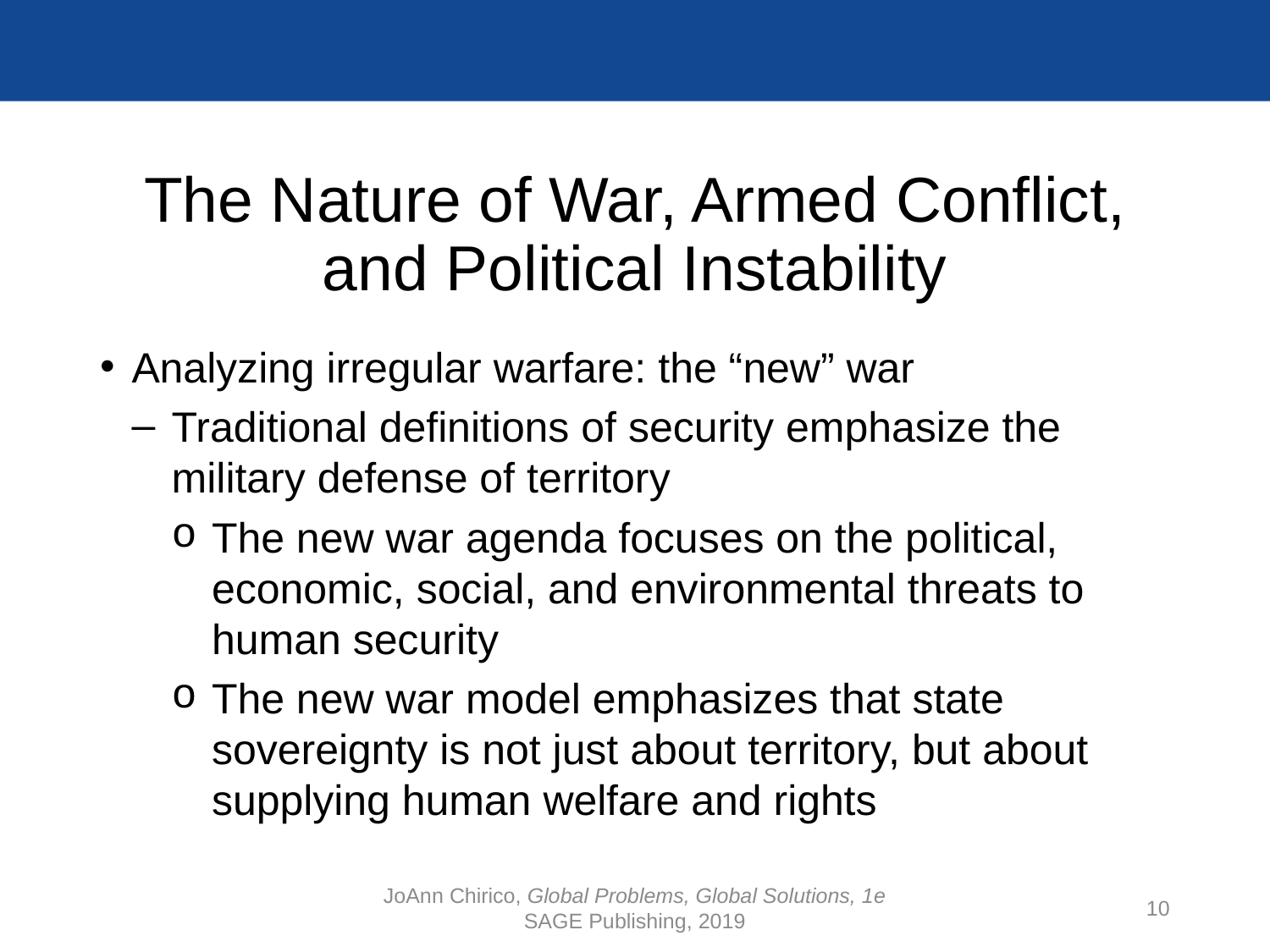

# The Nature of War, Armed Conflict, and Political Instability
Analyzing irregular warfare: the “new” war
Traditional definitions of security emphasize the military defense of territory
The new war agenda focuses on the political, economic, social, and environmental threats to human security
The new war model emphasizes that state sovereignty is not just about territory, but about supplying human welfare and rights
JoAnn Chirico, Global Problems, Global Solutions, 1e
SAGE Publishing, 2019
10